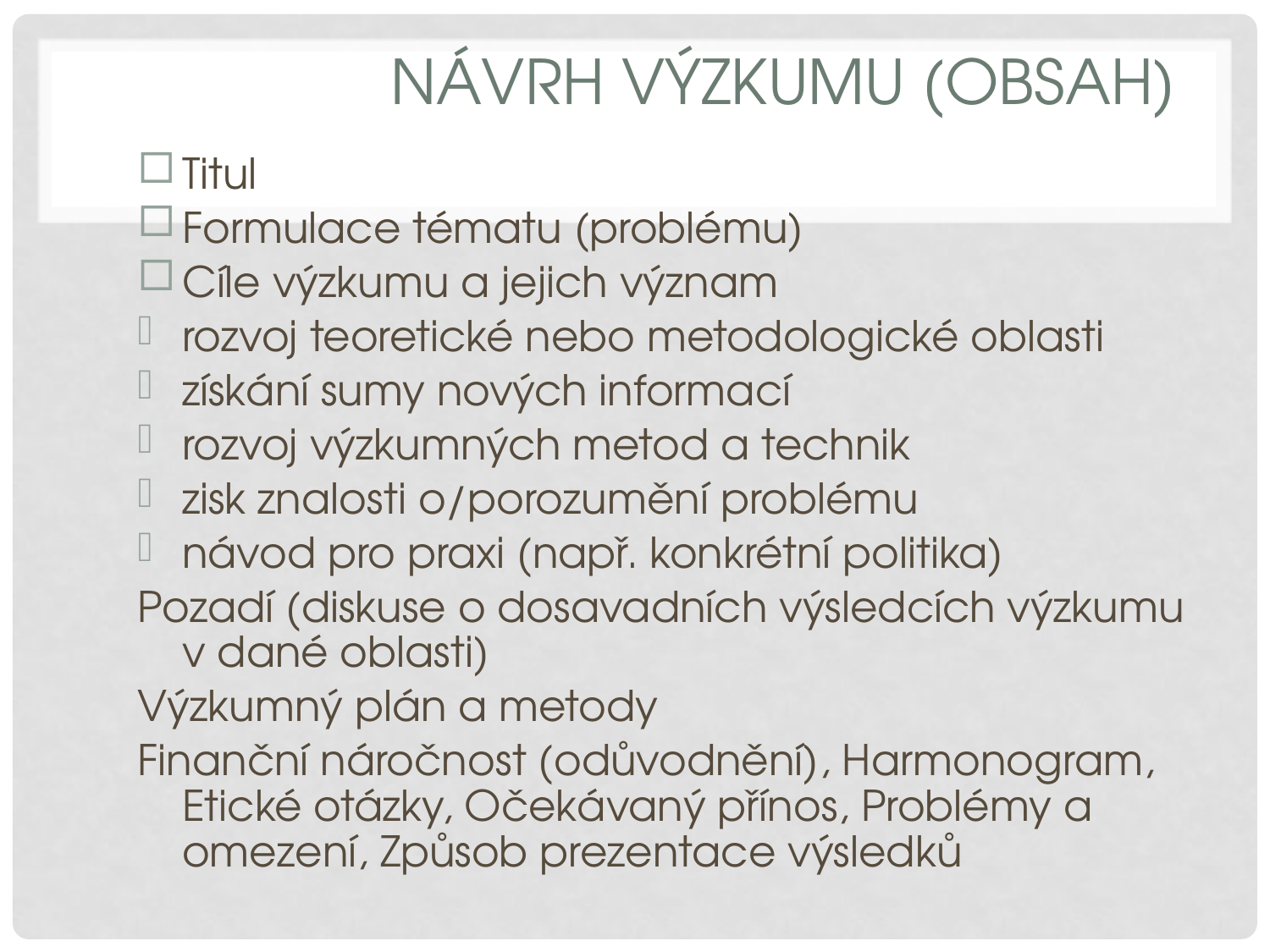

# Návrh výzkumu (obsah)
Titul
Formulace tématu (problému)
Cíle výzkumu a jejich význam
rozvoj teoretické nebo metodologické oblasti
získání sumy nových informací
rozvoj výzkumných metod a technik
zisk znalosti o/porozumění problému
návod pro praxi (např. konkrétní politika)
Pozadí (diskuse o dosavadních výsledcích výzkumu v dané oblasti)
Výzkumný plán a metody
Finanční náročnost (odůvodnění), Harmonogram, Etické otázky, Očekávaný přínos, Problémy a omezení, Způsob prezentace výsledků